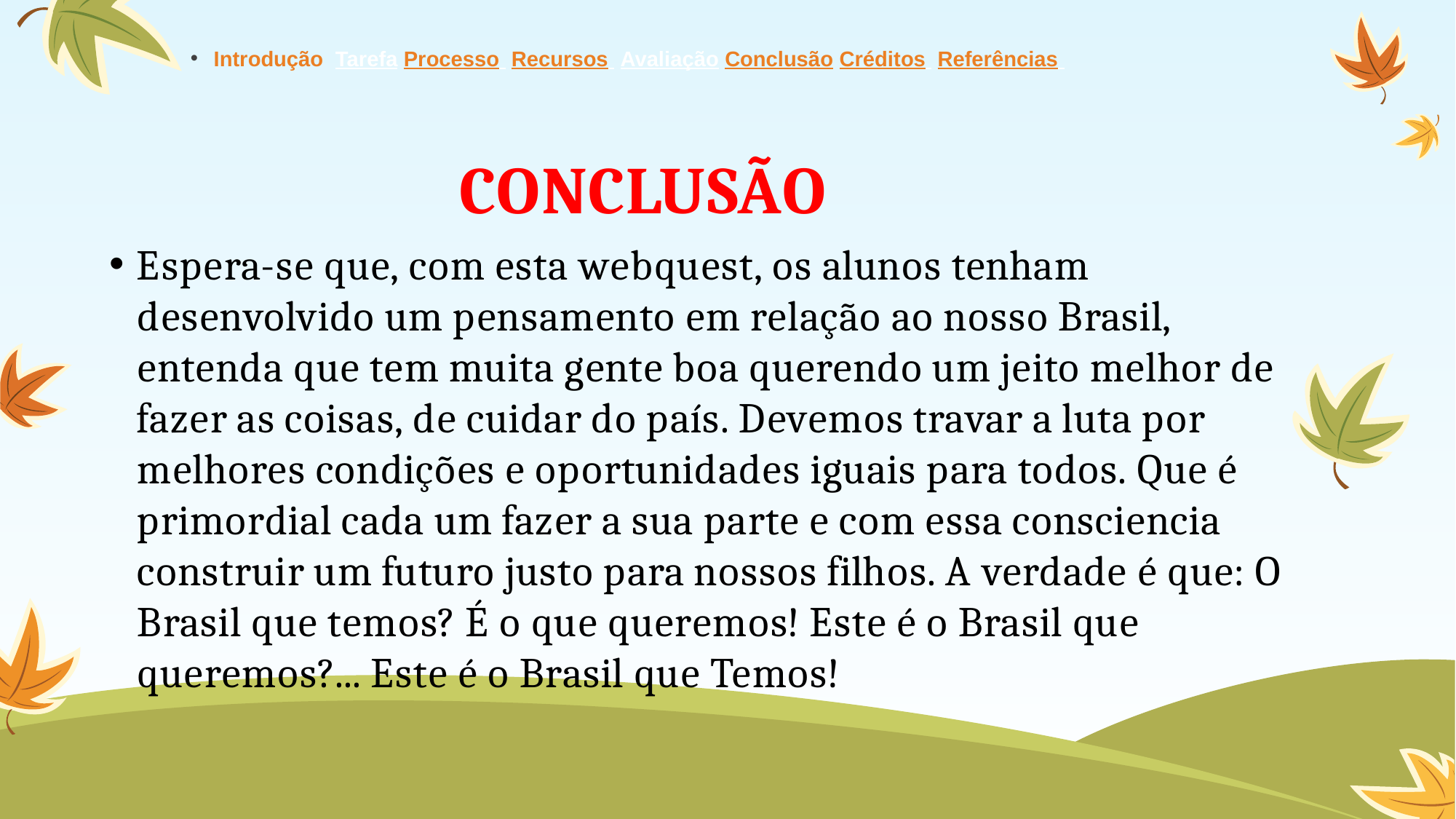

Introdução  Tarefa Processo  Recursos  Avaliação Conclusão Créditos  Referências
# CONCLUSÃO
Espera-se que, com esta webquest, os alunos tenham desenvolvido um pensamento em relação ao nosso Brasil, entenda que tem muita gente boa querendo um jeito melhor de fazer as coisas, de cuidar do país. Devemos travar a luta por melhores condições e oportunidades iguais para todos. Que é primordial cada um fazer a sua parte e com essa consciencia construir um futuro justo para nossos filhos. A verdade é que: O Brasil que temos? É o que queremos! Este é o Brasil que queremos?... Este é o Brasil que Temos!